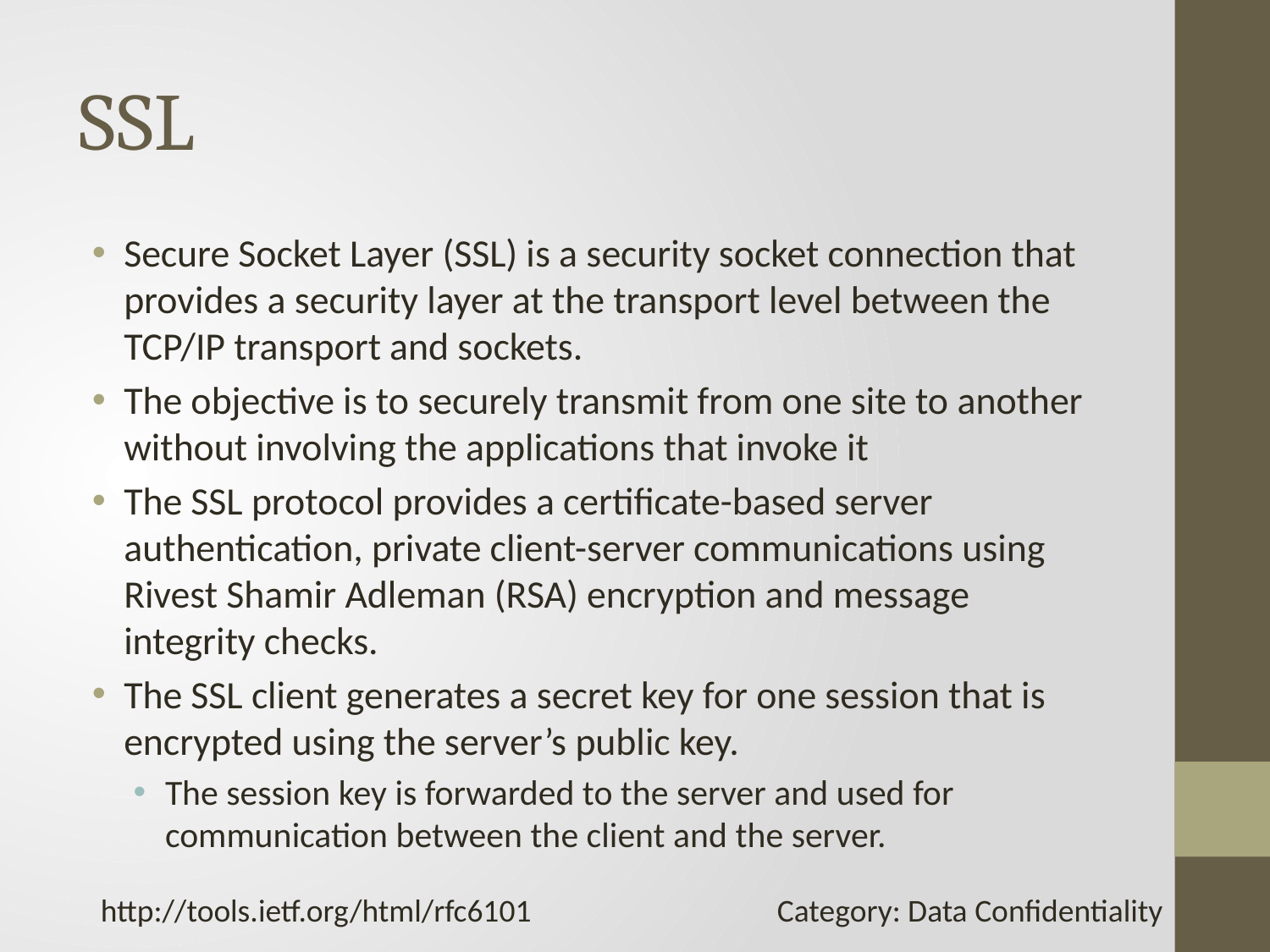

# SSL
Secure Socket Layer (SSL) is a security socket connection that provides a security layer at the transport level between the TCP/IP transport and sockets.
The objective is to securely transmit from one site to another without involving the applications that invoke it
The SSL protocol provides a certificate-based server authentication, private client-server communications using Rivest Shamir Adleman (RSA) encryption and message integrity checks.
The SSL client generates a secret key for one session that is encrypted using the server’s public key.
The session key is forwarded to the server and used for communication between the client and the server.
http://tools.ietf.org/html/rfc6101
Category: Data Confidentiality